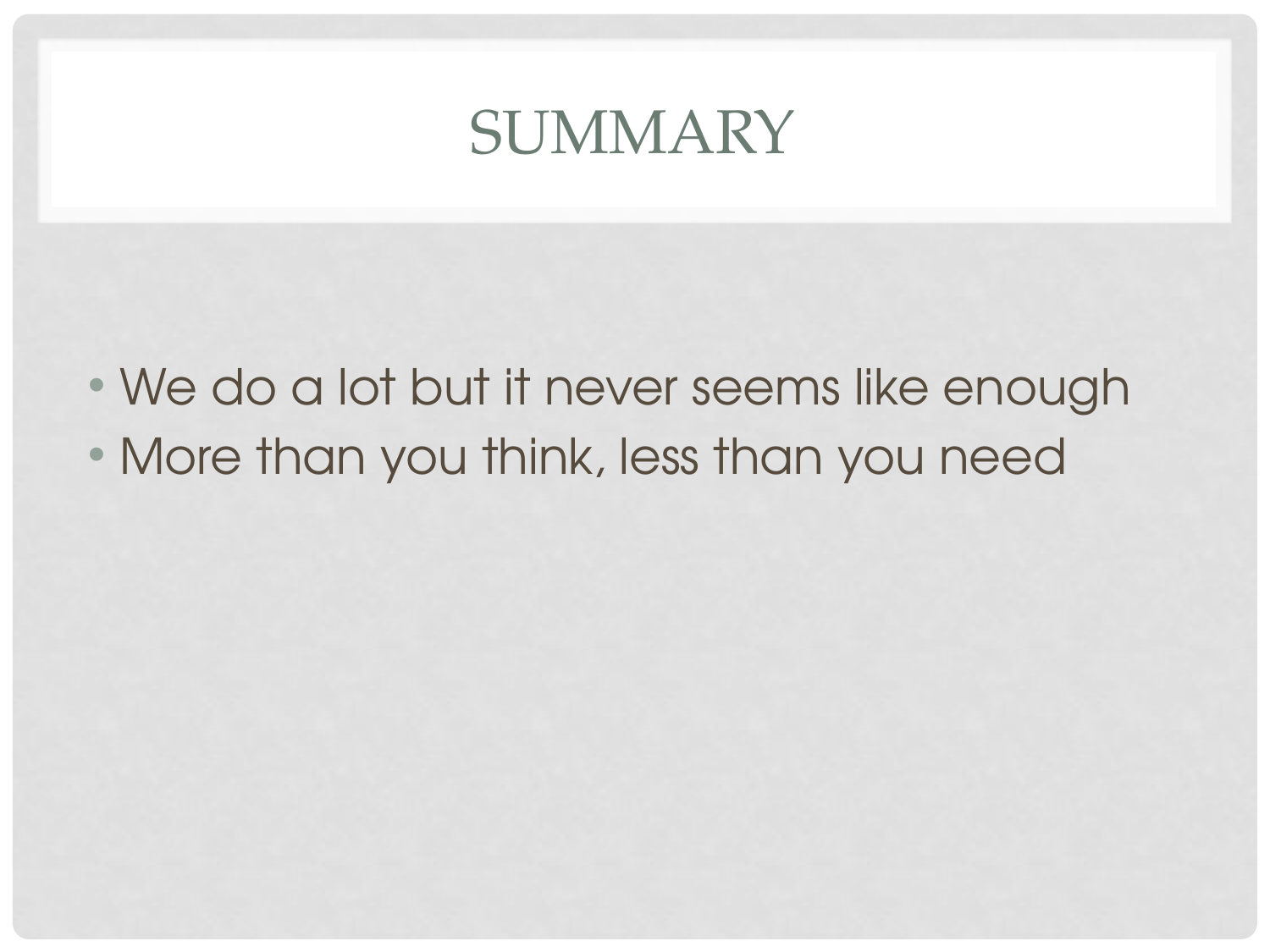

# Summary
We do a lot but it never seems like enough
More than you think, less than you need